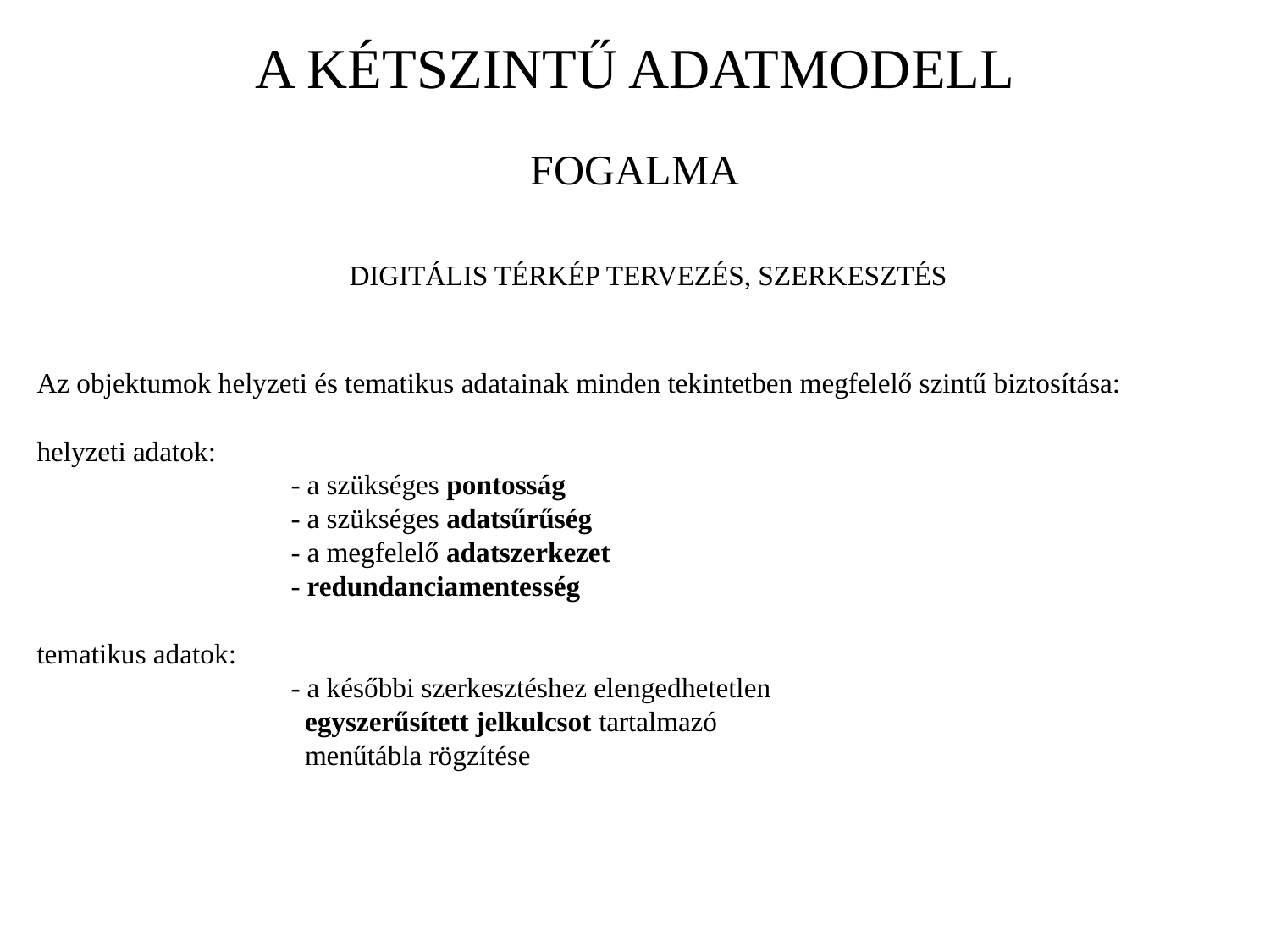

A KÉTSZINTŰ ADATMODELL

FOGALMA
DIGITÁLIS TÉRKÉP TERVEZÉS, SZERKESZTÉS
Az objektumok helyzeti és tematikus adatainak minden tekintetben megfelelő szintű biztosítása:

helyzeti adatok:
		- a szükséges pontosság
		- a szükséges adatsűrűség
		- a megfelelő adatszerkezet
		- redundanciamentesség

tematikus adatok:
		- a későbbi szerkesztéshez elengedhetetlen
		  egyszerűsített jelkulcsot tartalmazó
		  menűtábla rögzítése